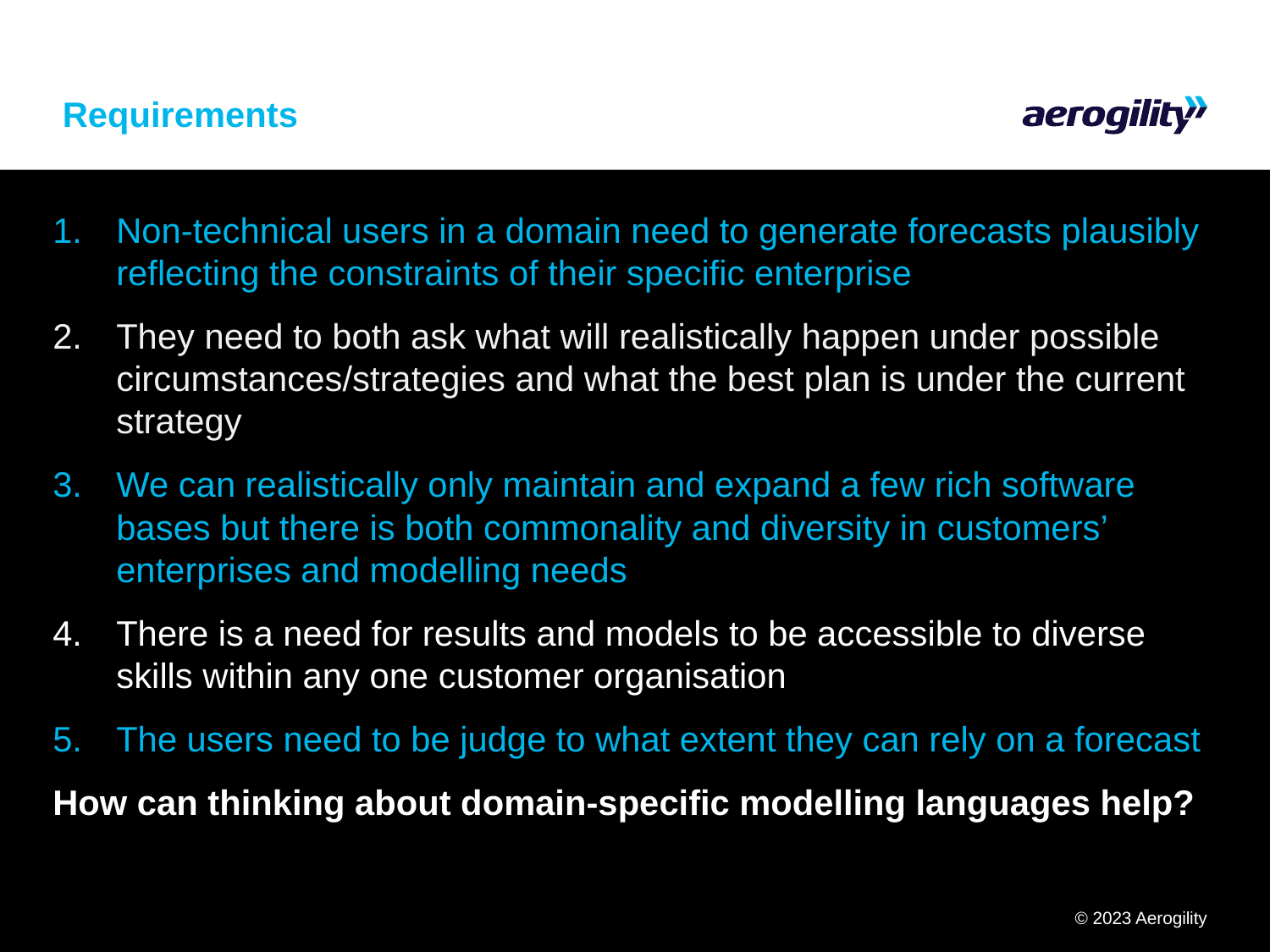

# Requirements
Non-technical users in a domain need to generate forecasts plausibly reflecting the constraints of their specific enterprise
They need to both ask what will realistically happen under possible circumstances/strategies and what the best plan is under the current strategy
We can realistically only maintain and expand a few rich software bases but there is both commonality and diversity in customers’ enterprises and modelling needs
There is a need for results and models to be accessible to diverse skills within any one customer organisation
The users need to be judge to what extent they can rely on a forecast
How can thinking about domain-specific modelling languages help?
© 2023 Aerogility